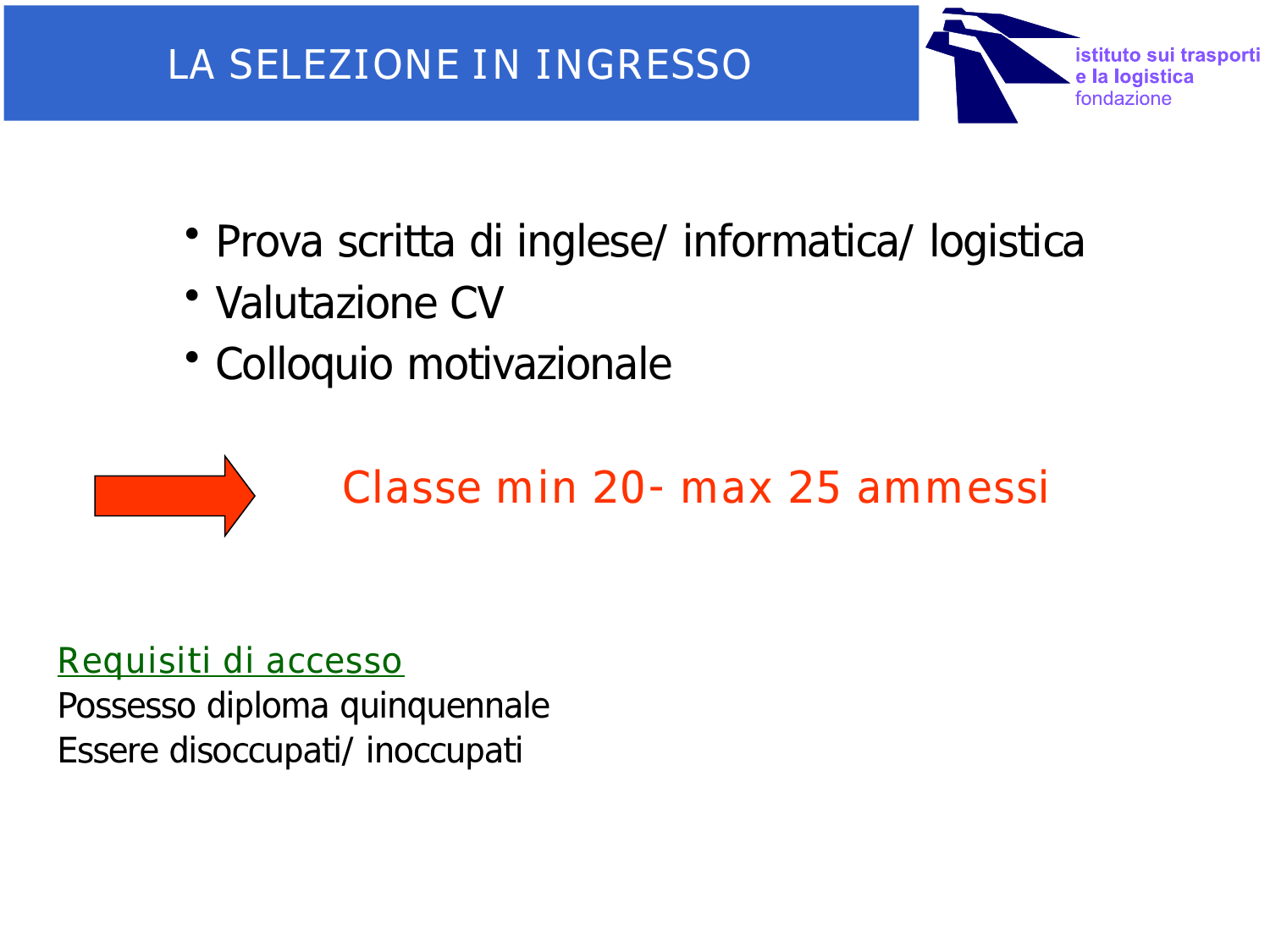

# LA SELEZIONE IN INGRESSO
Prova scritta di inglese/ informatica/ logistica
Valutazione CV
Colloquio motivazionale

		Classe min 20- max 25 ammessi

Requisiti di accesso
Possesso diploma quinquennale
Essere disoccupati/ inoccupati